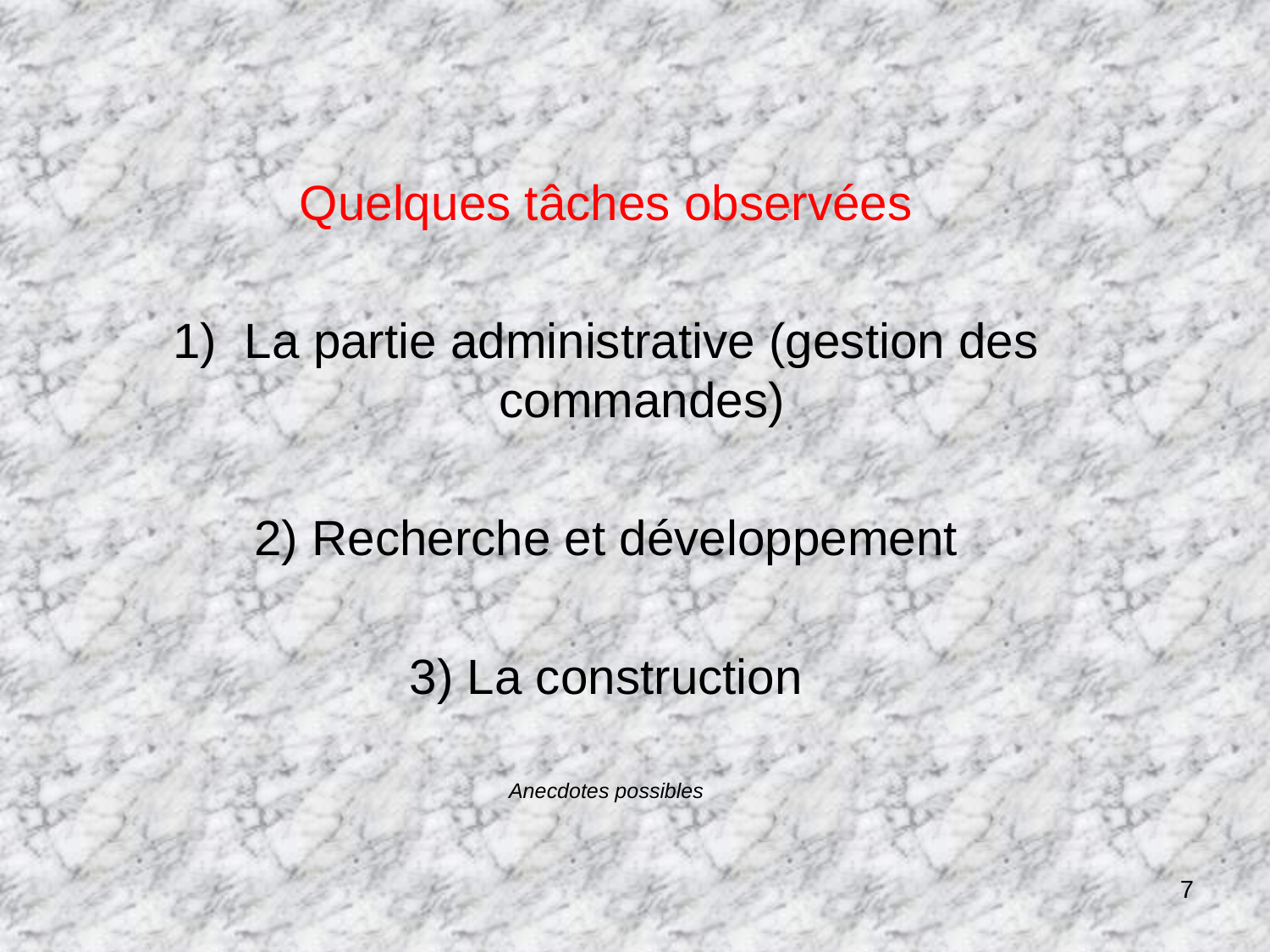

Quelques tâches observées

La partie administrative (gestion des commandes)

2) Recherche et développement

3) La construction

Anecdotes possibles

7